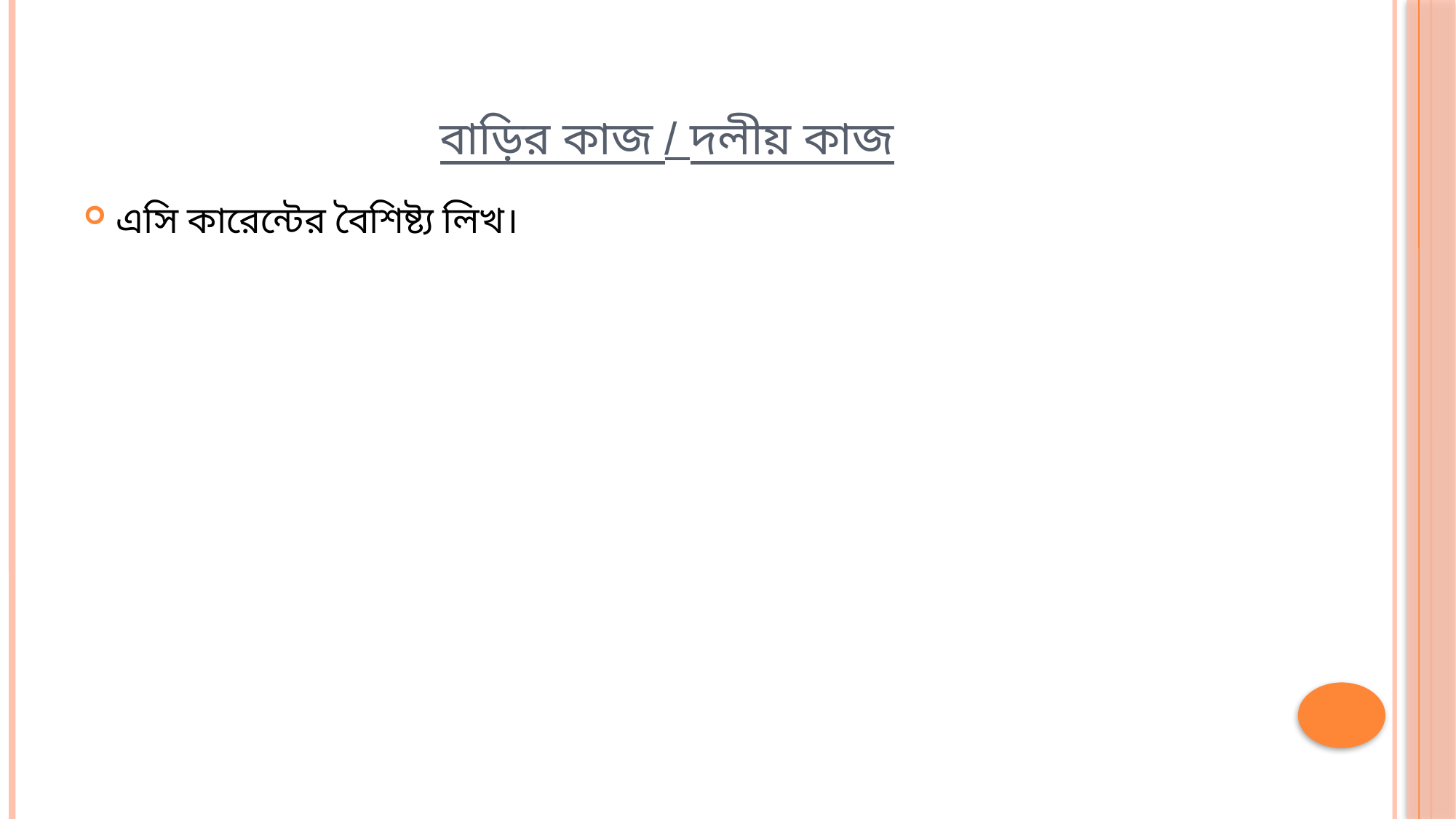

# বাড়ির কাজ / দলীয় কাজ
এসি কারেন্টের বৈশিষ্ট্য লিখ।